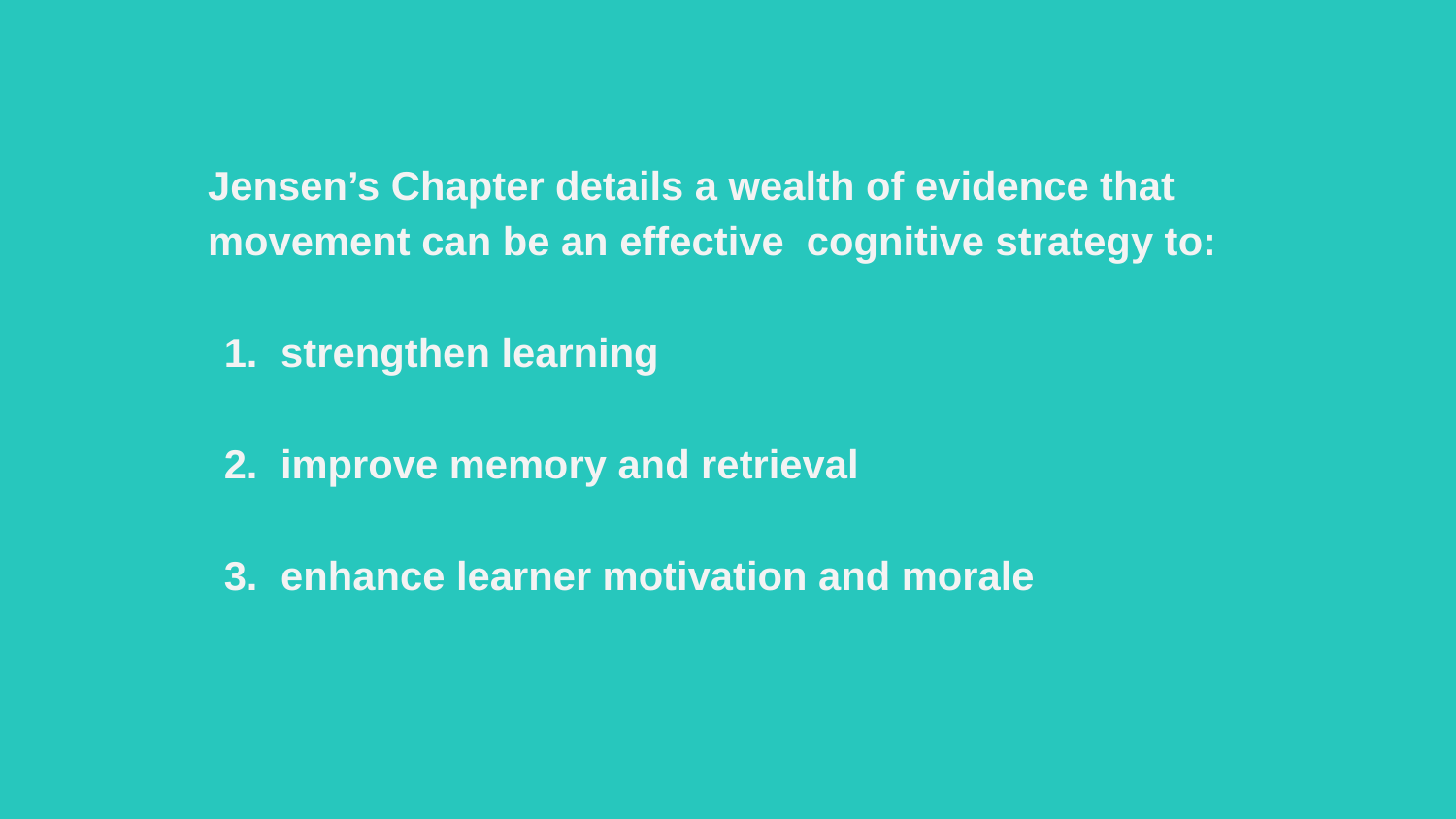

Jensen’s Chapter details a wealth of evidence that movement can be an effective  cognitive strategy to:

strengthen learning

improve memory and retrieval

enhance learner motivation and morale